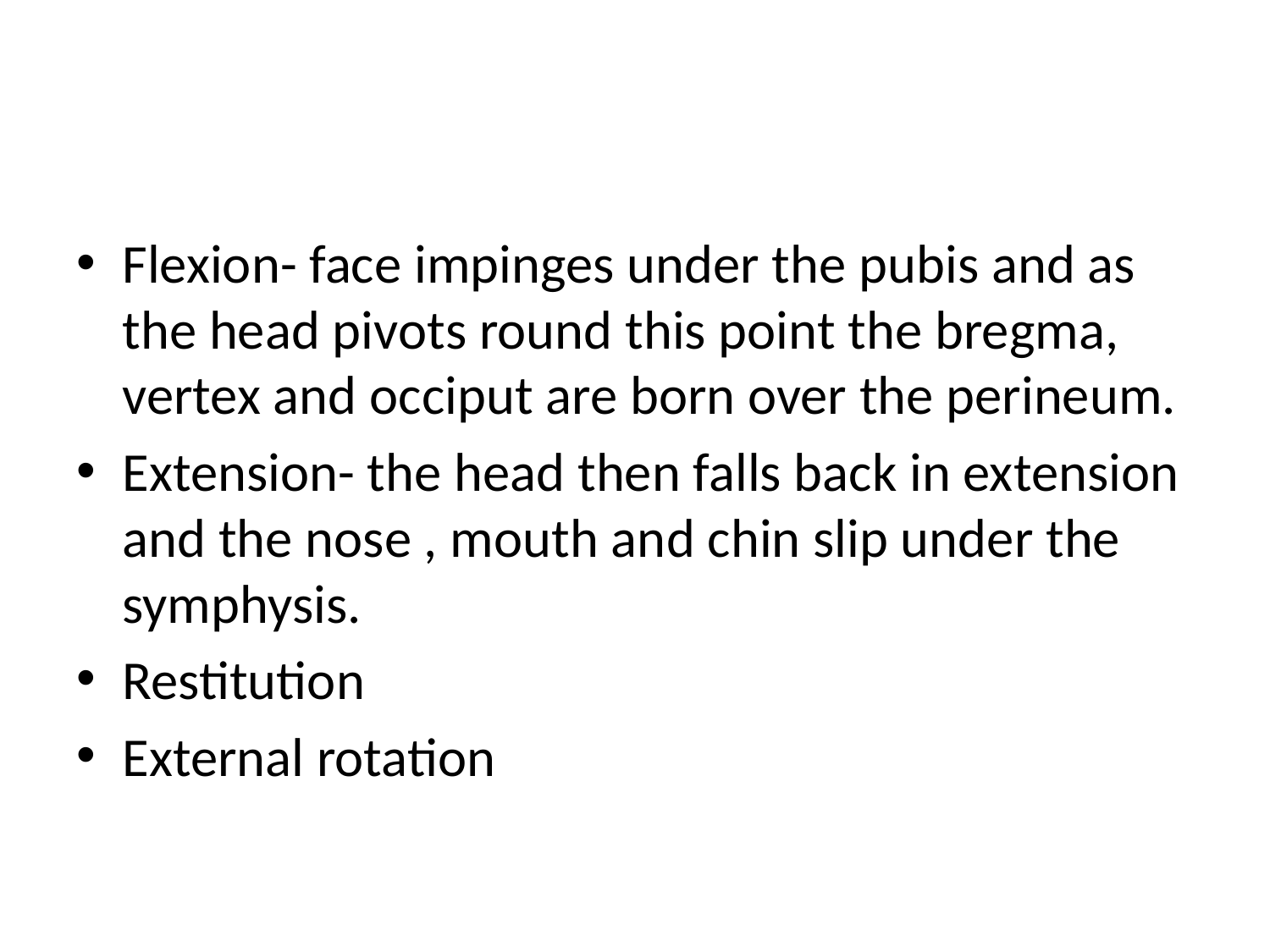

#
Flexion- face impinges under the pubis and as the head pivots round this point the bregma, vertex and occiput are born over the perineum.
Extension- the head then falls back in extension and the nose , mouth and chin slip under the symphysis.
Restitution
External rotation